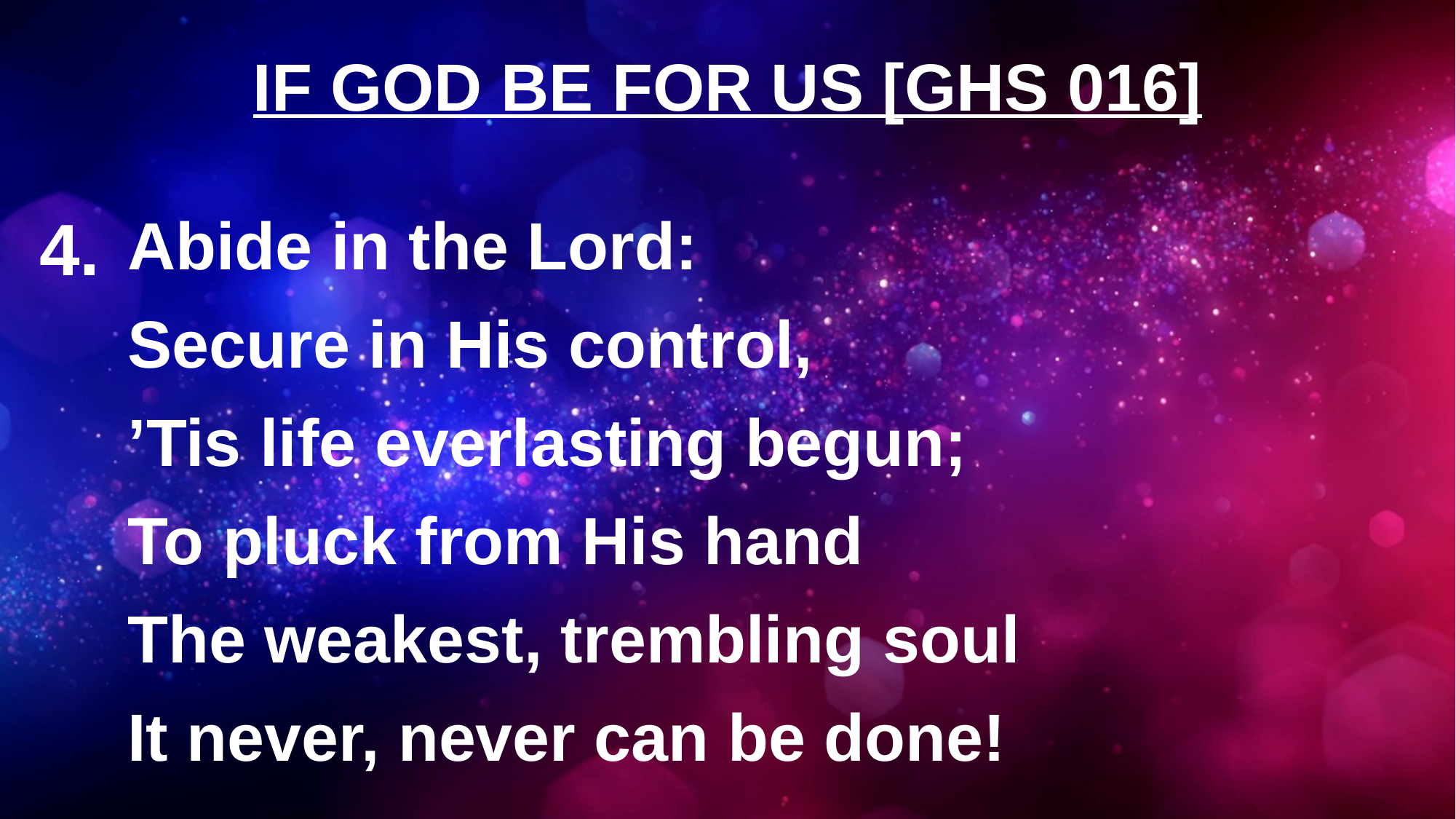

# IF GOD BE FOR US [GHS 016]
4.
Abide in the Lord:
Secure in His control,
’Tis life everlasting begun;
To pluck from His hand
The weakest, trembling soul
It never, never can be done!